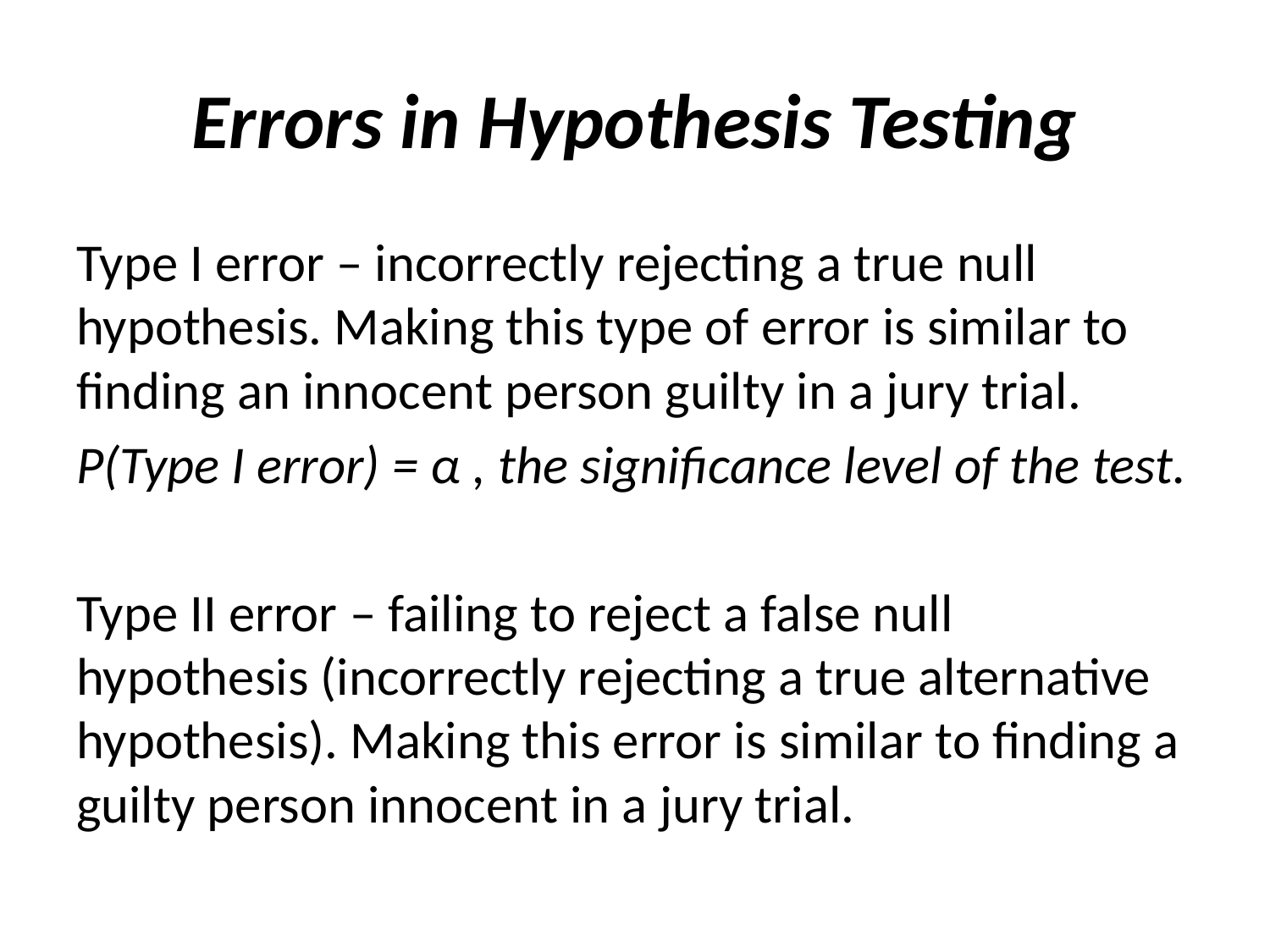

# Errors in Hypothesis Testing
Type I error – incorrectly rejecting a true null hypothesis. Making this type of error is similar to finding an innocent person guilty in a jury trial.
P(Type I error) = α , the significance level of the test.

Type II error – failing to reject a false null hypothesis (incorrectly rejecting a true alternative hypothesis). Making this error is similar to finding a guilty person innocent in a jury trial.